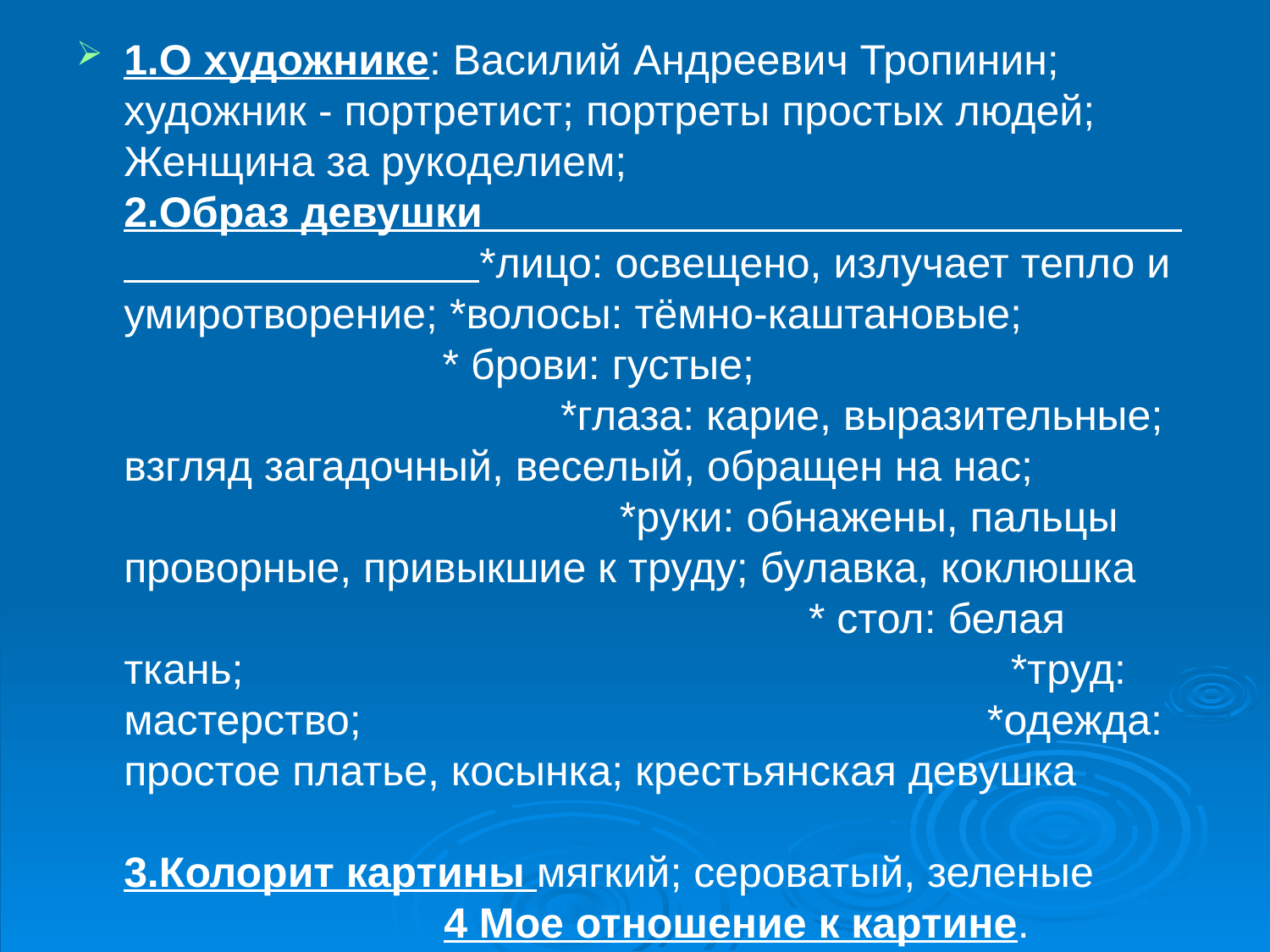

1.О художнике: Василий Андреевич Тропинин; художник - портретист; портреты простых людей; Женщина за рукоделием;                                       2.Образ девушки                                                                                          *лицо: освещено, излучает тепло и умиротворение; *волосы: тёмно-каштановые;                                          * брови: густые;                                                                          *глаза: карие, выразительные; взгляд загадочный, веселый, обращен на нас;                                                        *руки: обнажены, пальцы проворные, привыкшие к труду; булавка, коклюшка                                                               * стол: белая ткань;                                                                 *труд: мастерство;                                                     *одежда: простое платье, косынка; крестьянская девушка                                                                                   3.Колорит картины мягкий; сероватый, зеленые                                    4 Мое отношение к картине.